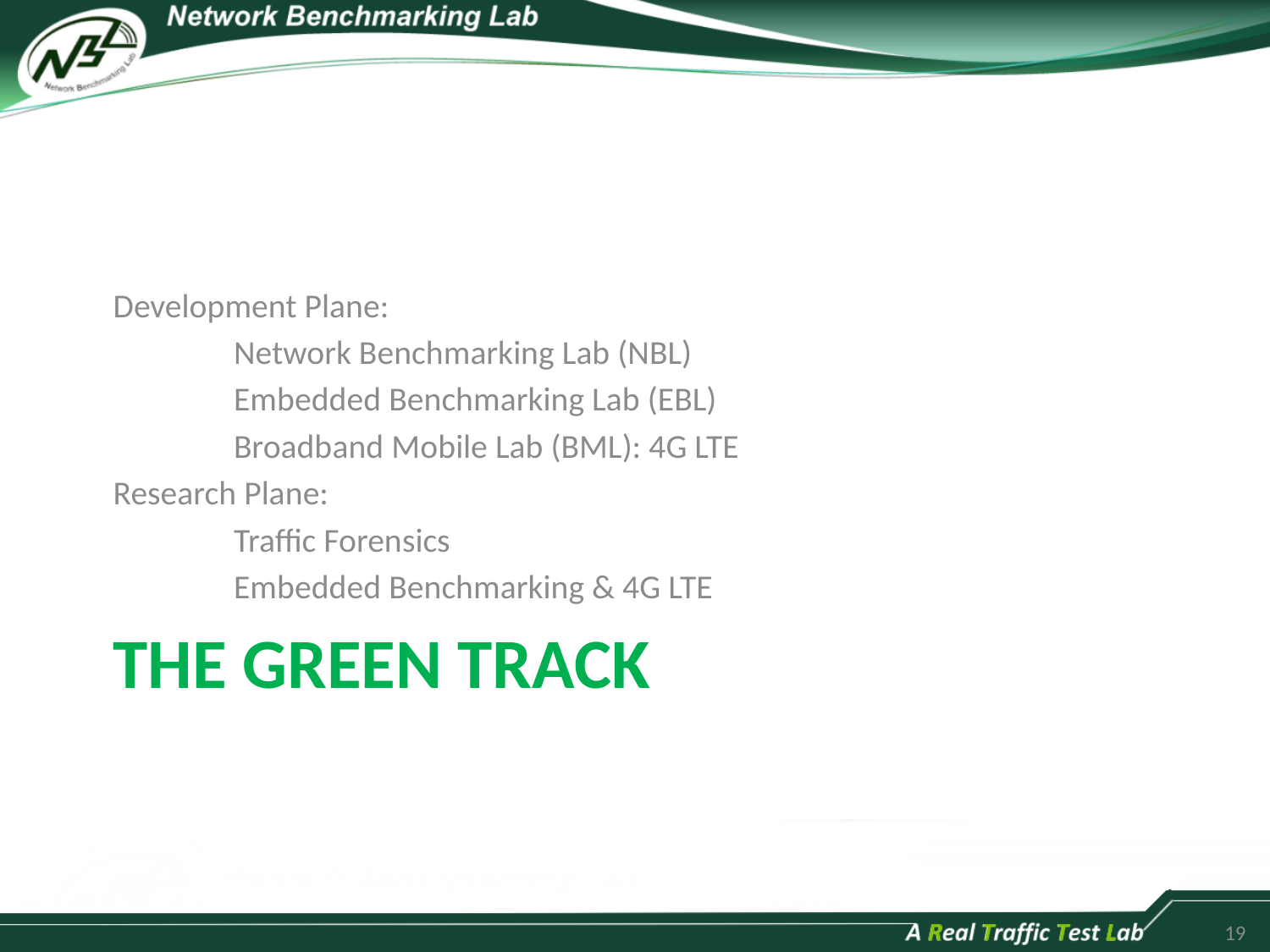

Development Plane:
	Network Benchmarking Lab (NBL)
	Embedded Benchmarking Lab (EBL)
	Broadband Mobile Lab (BML): 4G LTE
Research Plane:
	Traffic Forensics
	Embedded Benchmarking & 4G LTE
# The Green track
19